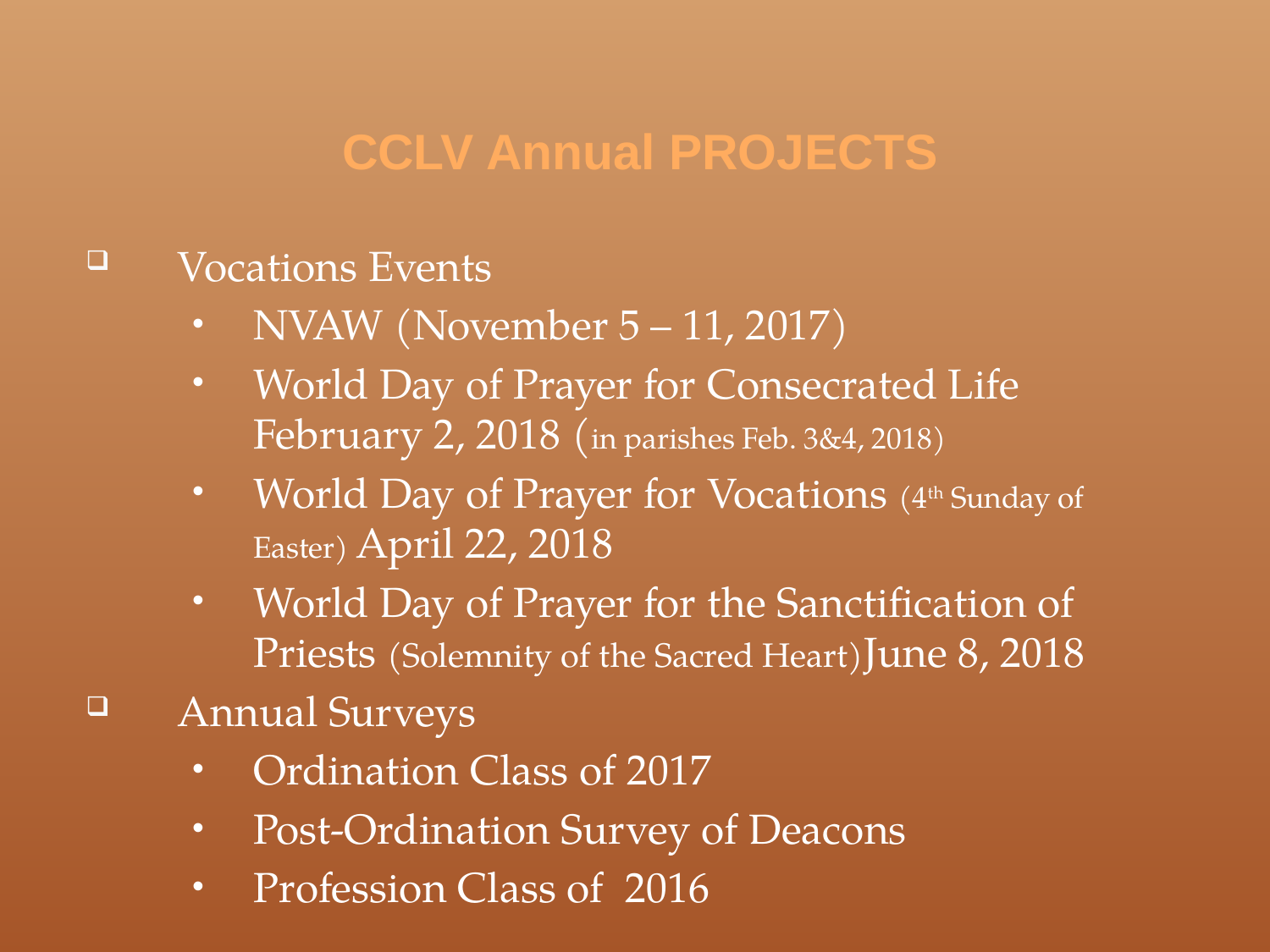

# CCLV Annual PROJECTS
Vocations Events
NVAW (November 5 – 11, 2017)
World Day of Prayer for Consecrated Life February 2, 2018 (in parishes Feb. 3&4, 2018)
World Day of Prayer for Vocations (4th Sunday of Easter) April 22, 2018
World Day of Prayer for the Sanctification of Priests (Solemnity of the Sacred Heart)June 8, 2018
Annual Surveys
Ordination Class of 2017
Post-Ordination Survey of Deacons
Profession Class of  2016